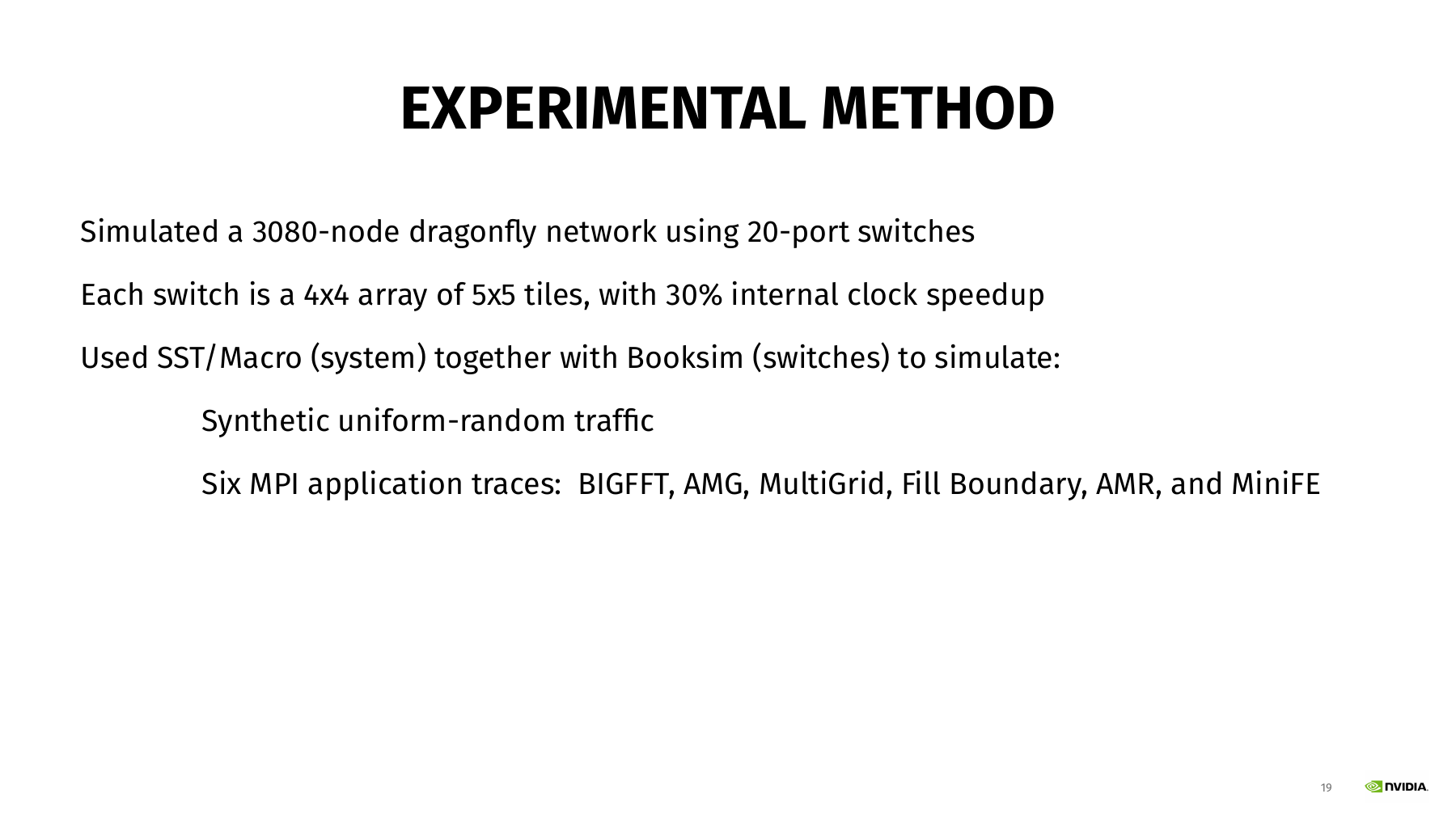

# Experimental method
Simulated a 3080-node dragonfly network using 20-port switches
Each switch is a 4x4 array of 5x5 tiles, with 30% internal clock speedup
Used SST/Macro (system) together with Booksim (switches) to simulate:
	Synthetic uniform-random traffic
	Six MPI application traces:  BIGFFT, AMG, MultiGrid, Fill Boundary, AMR, and MiniFE